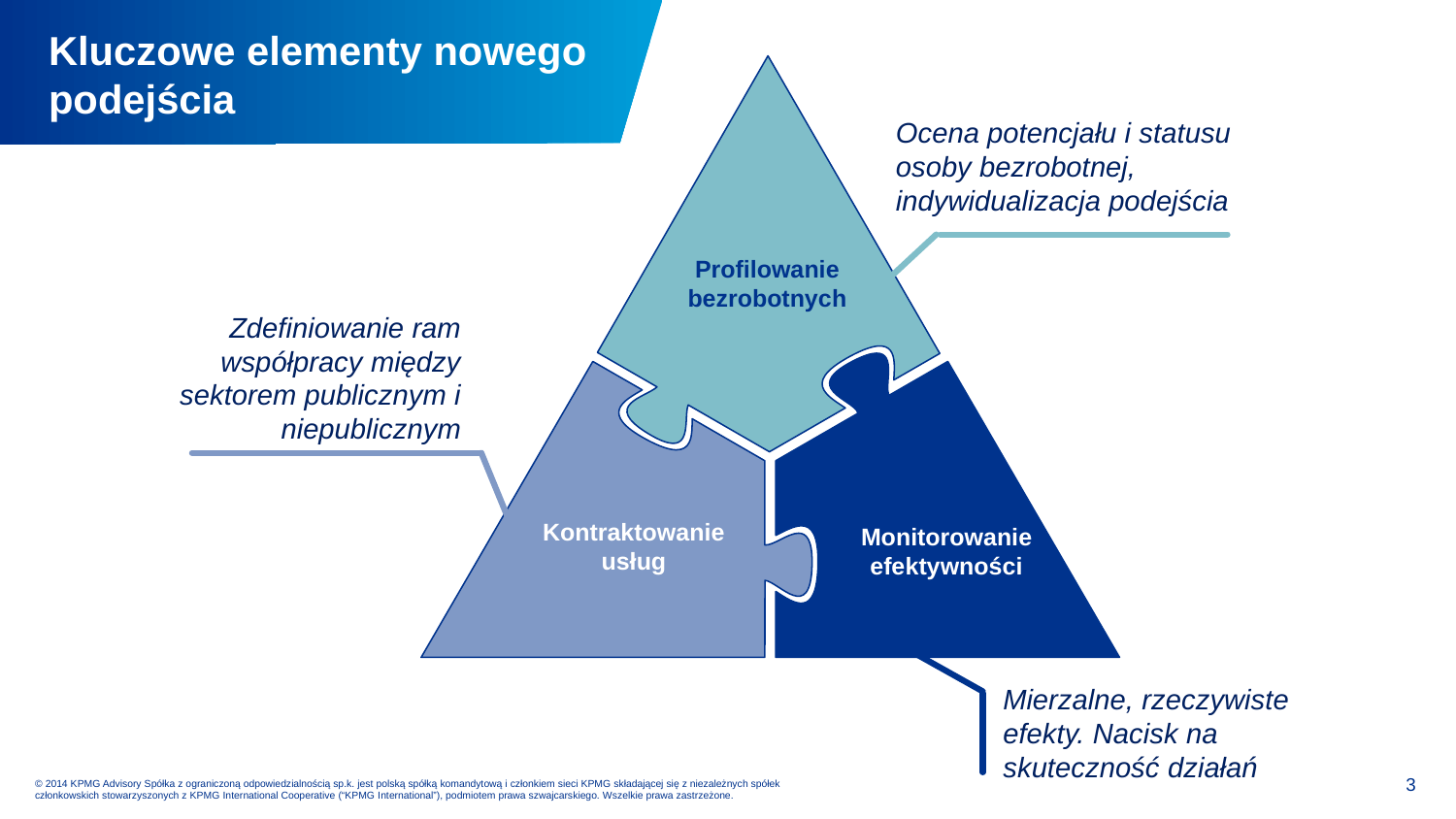

Kluczowe elementy nowego podejścia

Profilowanie bezrobotnych
Ocena potencjału i statusu osoby bezrobotnej, indywidualizacja podejścia
Zdefiniowanie ram współpracy między sektorem publicznym i niepublicznym

Monitorowanie efektywności

Kontraktowanie usług
Mierzalne, rzeczywiste efekty. Nacisk na skuteczność działań